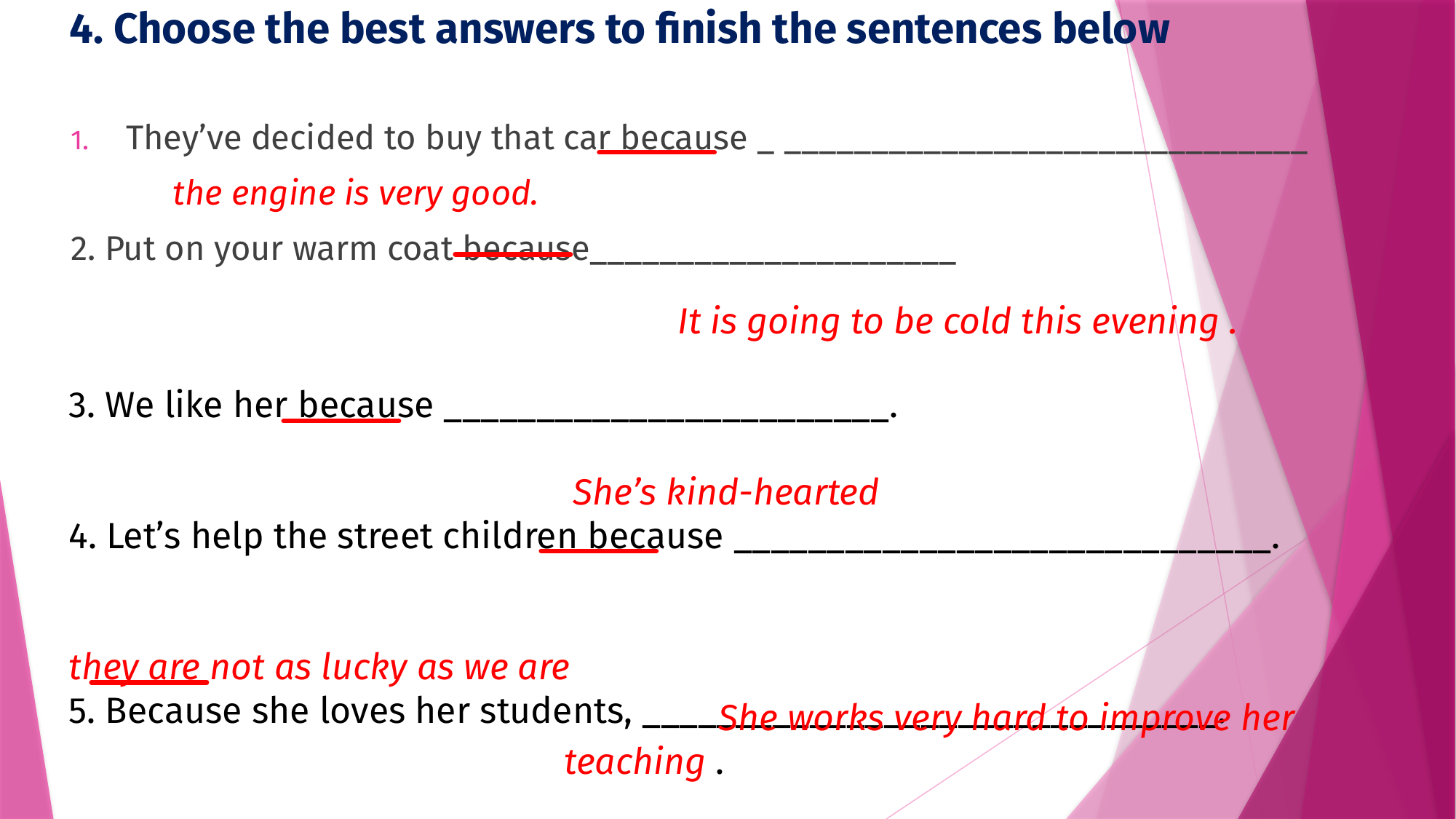

# 4. Choose the best answers to finish the sentences below

They’ve decided to buy that car because _ ______________________________
 							the engine is very good.
2. Put on your warm coat because_____________________

            It is going to be cold this evening .
3. We like her because ________________________.

	                                         She’s kind-hearted
4. Let’s help the street children because _____________________________.

      												they are not as lucky as we are
5. Because she loves her students, _______________________________.
                She works very hard to improve her teaching .